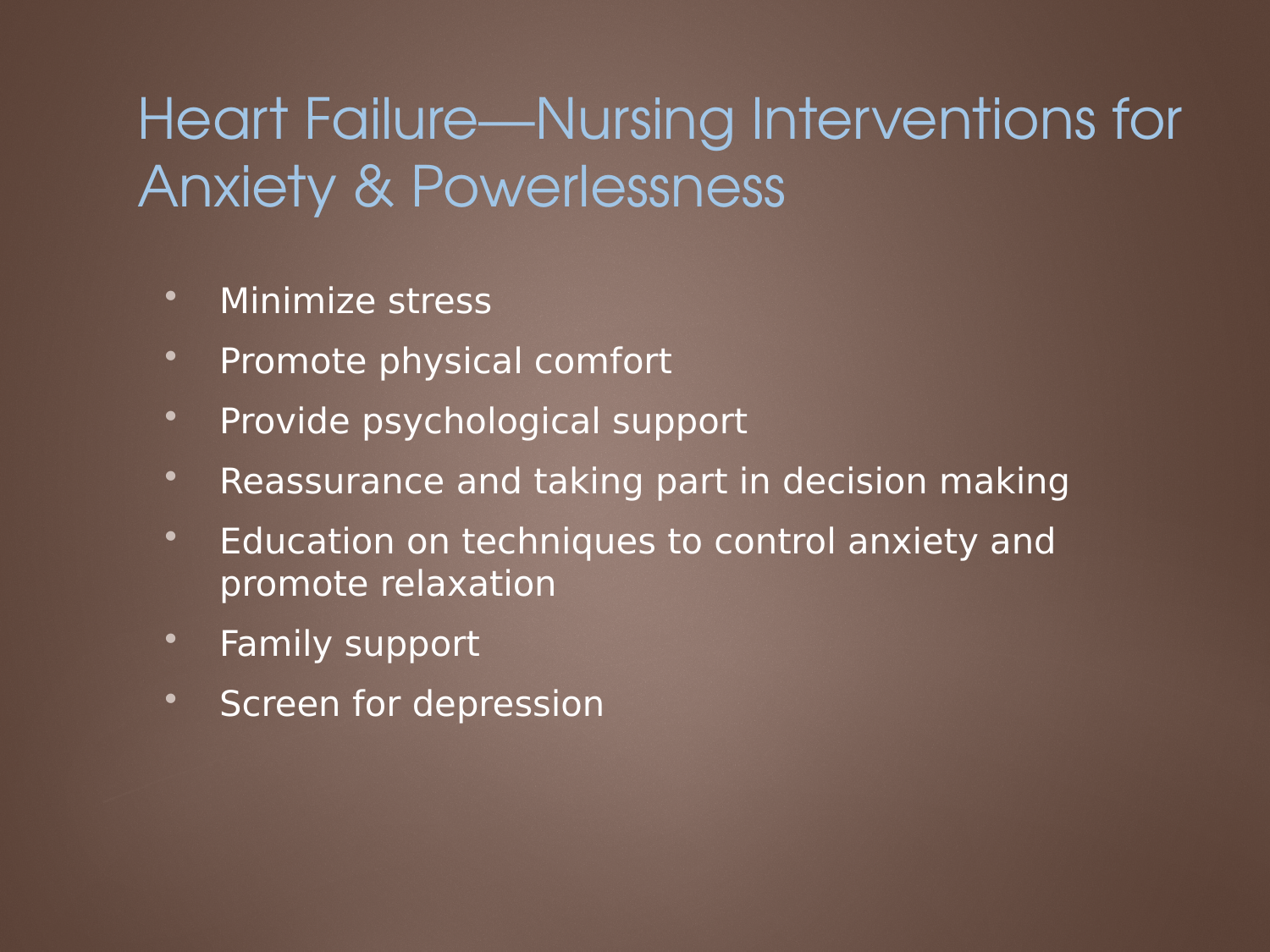

# Heart Failure—Nursing Interventions for Anxiety & Powerlessness
Minimize stress
Promote physical comfort
Provide psychological support
Reassurance and taking part in decision making
Education on techniques to control anxiety and promote relaxation
Family support
Screen for depression